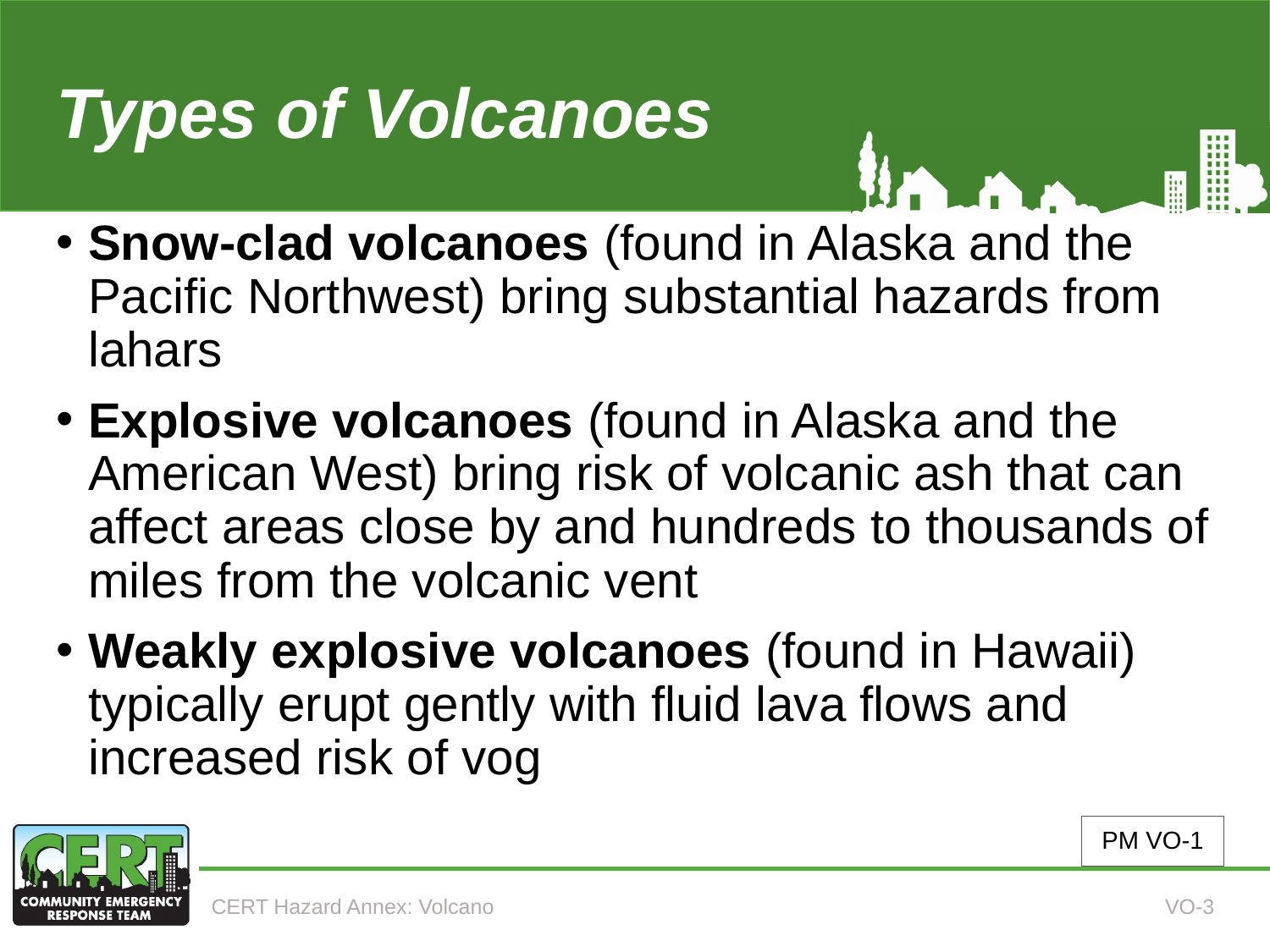

# Types of Volcanoes
Snow-clad volcanoes (found in Alaska and the Pacific Northwest) bring substantial hazards from lahars
Explosive volcanoes (found in Alaska and the American West) bring risk of volcanic ash that can affect areas close by and hundreds to thousands of miles from the volcanic vent
Weakly explosive volcanoes (found in Hawaii) typically erupt gently with fluid lava flows and increased risk of vog
PM VO-1
CERT Hazard Annex: Volcano
VO-3